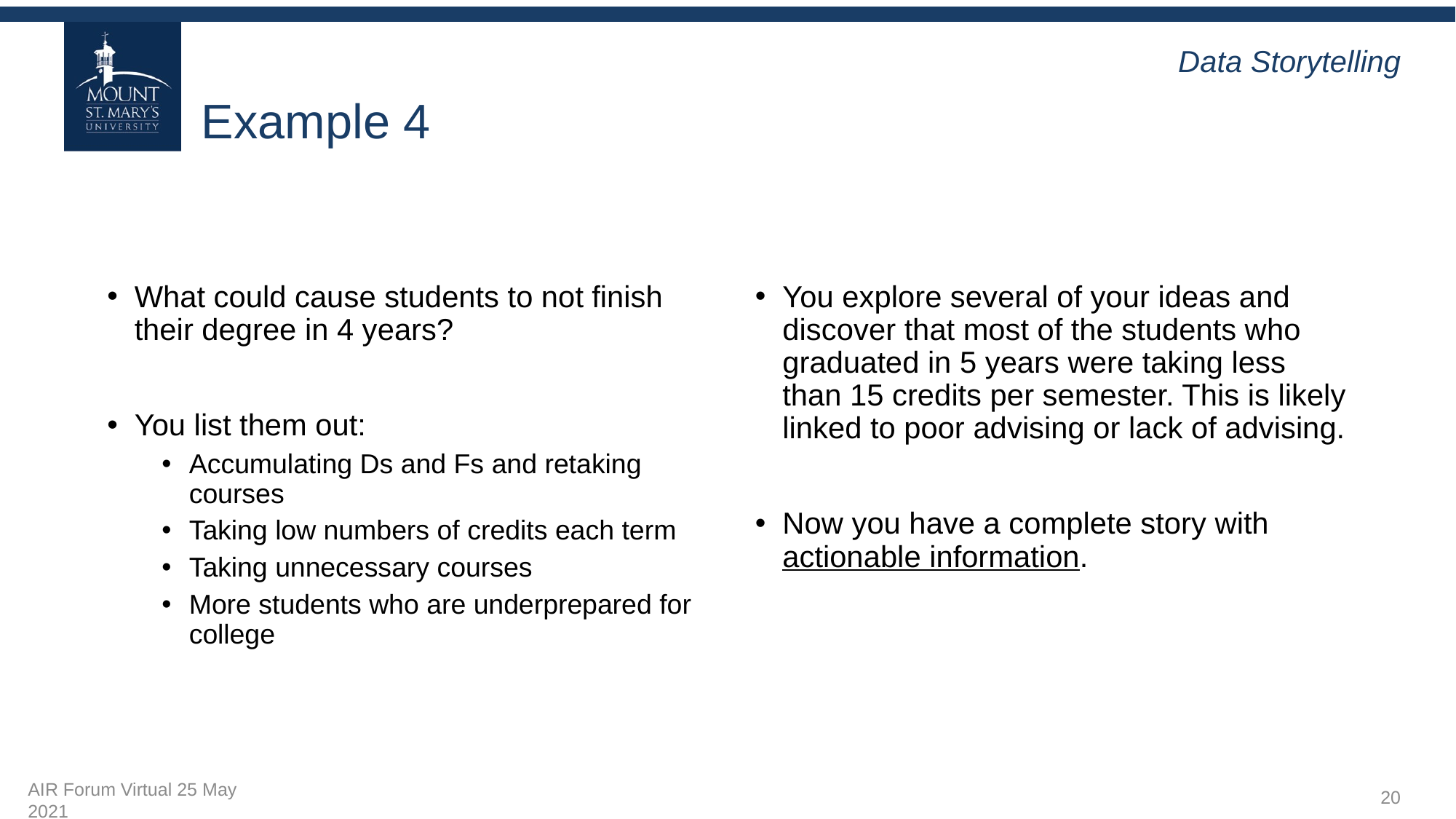

# Example 4
What could cause students to not finish their degree in 4 years?

You list them out:
Accumulating Ds and Fs and retaking courses
Taking low numbers of credits each term
Taking unnecessary courses
More students who are underprepared for college

You explore several of your ideas and discover that most of the students who graduated in 5 years were taking less than 15 credits per semester. This is likely linked to poor advising or lack of advising.

Now you have a complete story with actionable information.
20
AIR Forum Virtual 25 May 2021